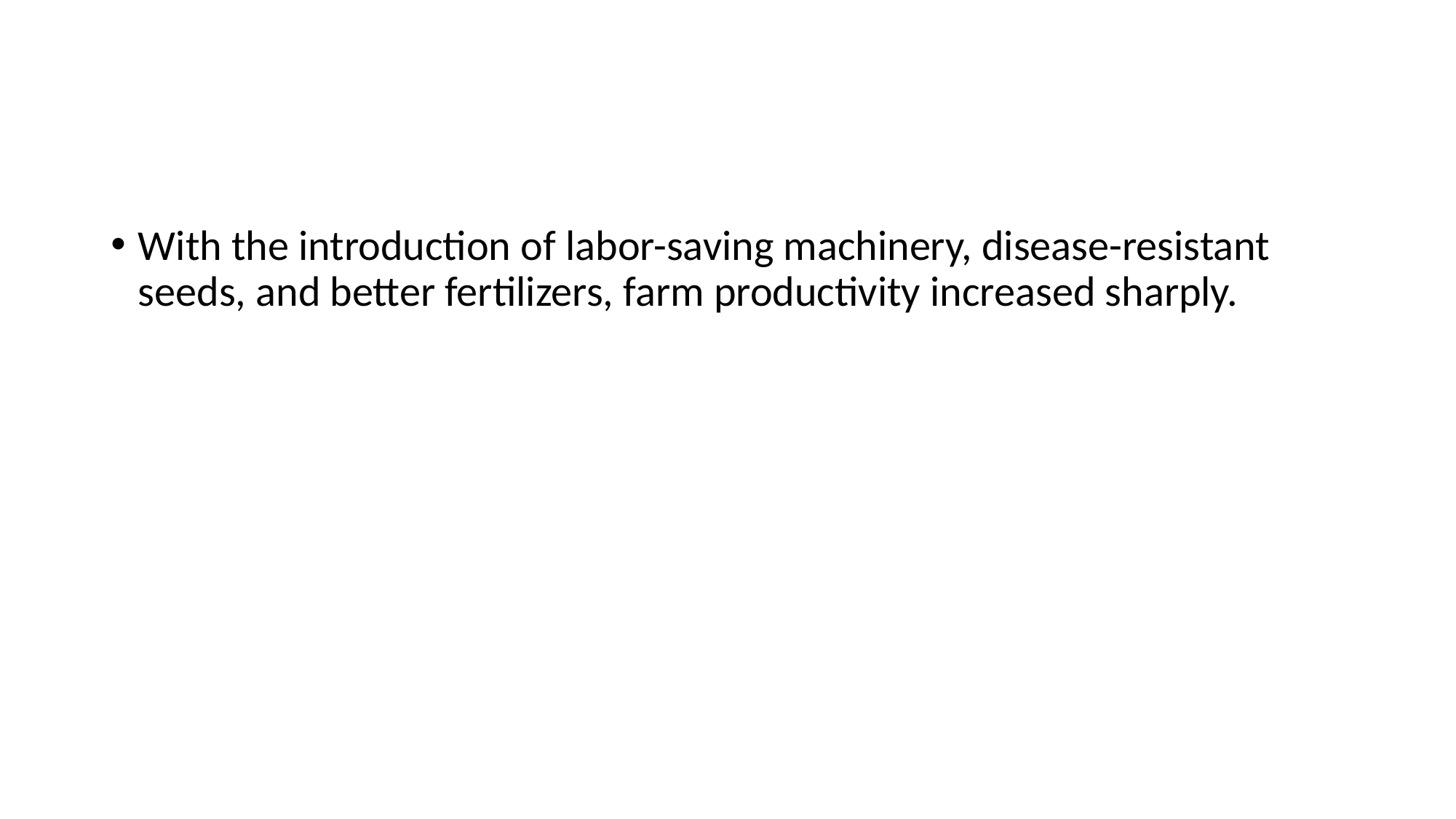

#
With the introduction of labor-saving machinery, disease-resistant seeds, and better fertilizers, farm productivity increased sharply.